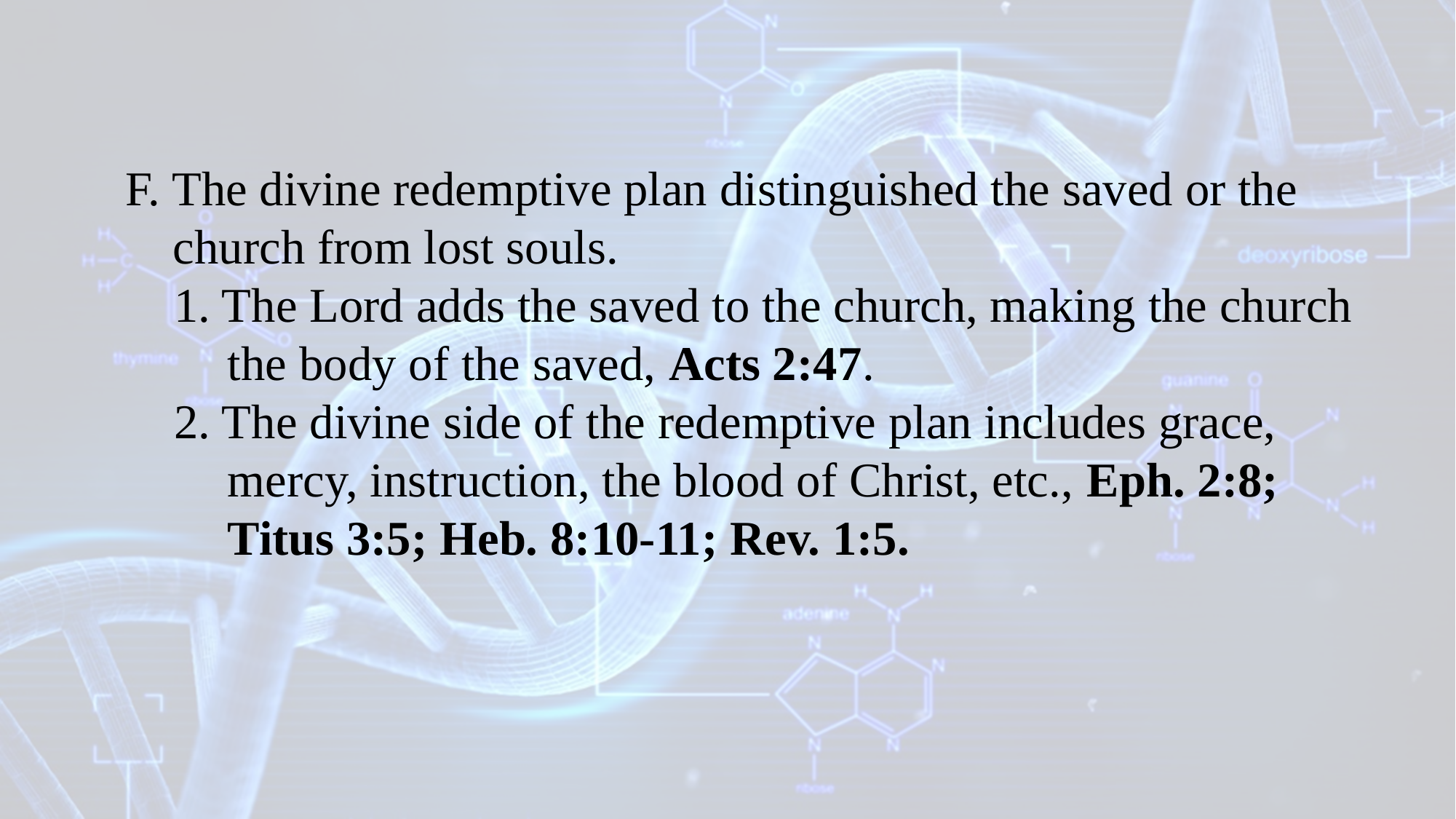

F. The divine redemptive plan distinguished the saved or the church from lost souls.
1. The Lord adds the saved to the church, making the church the body of the saved, Acts 2:47.
2. The divine side of the redemptive plan includes grace, mercy, instruction, the blood of Christ, etc., Eph. 2:8; Titus 3:5; Heb. 8:10-11; Rev. 1:5.